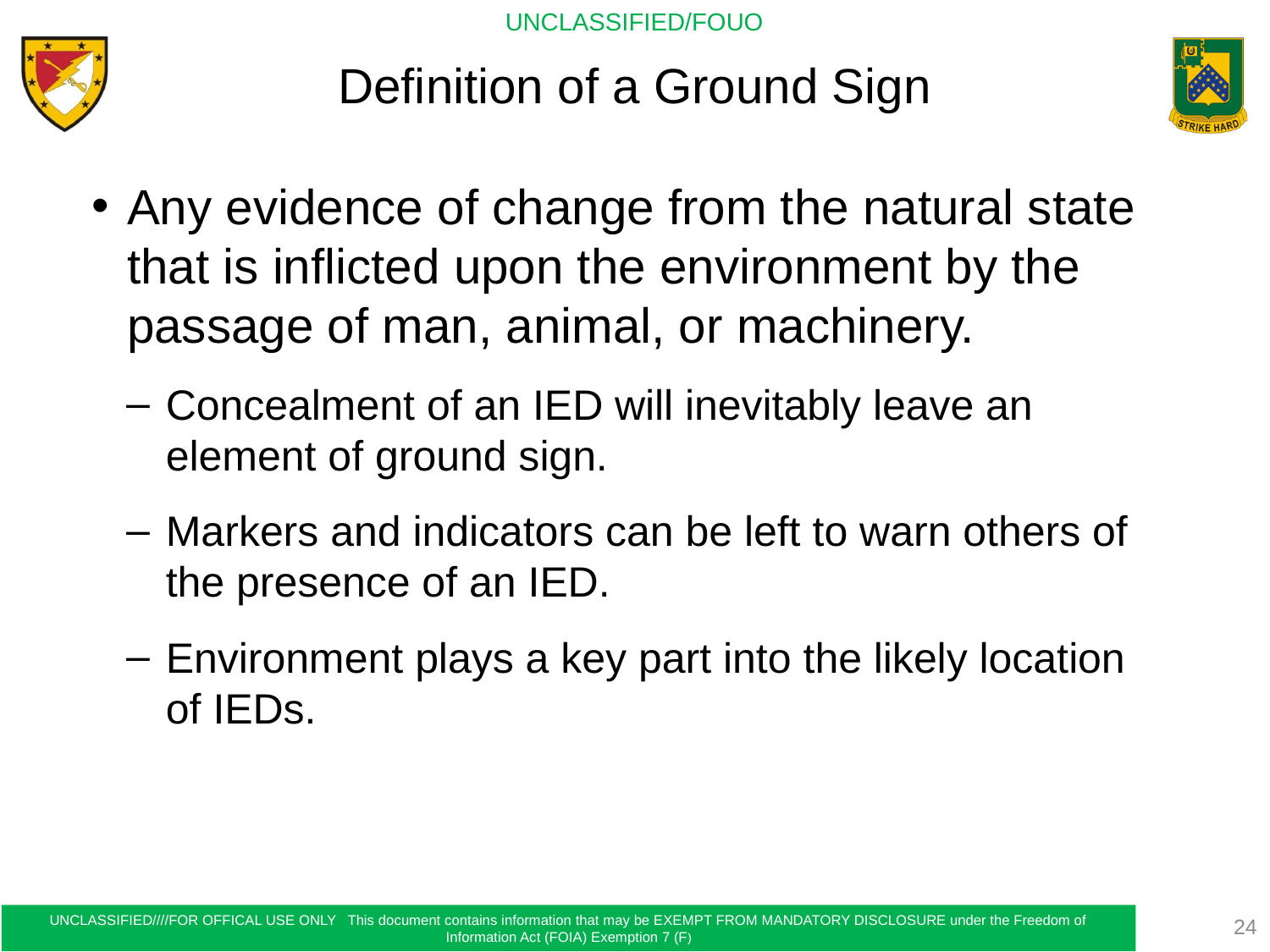

# Definition of a Ground Sign
Any evidence of change from the natural state that is inflicted upon the environment by the passage of man, animal, or machinery.
Concealment of an IED will inevitably leave an element of ground sign.
Markers and indicators can be left to warn others of the presence of an IED.
Environment plays a key part into the likely location of IEDs.
24